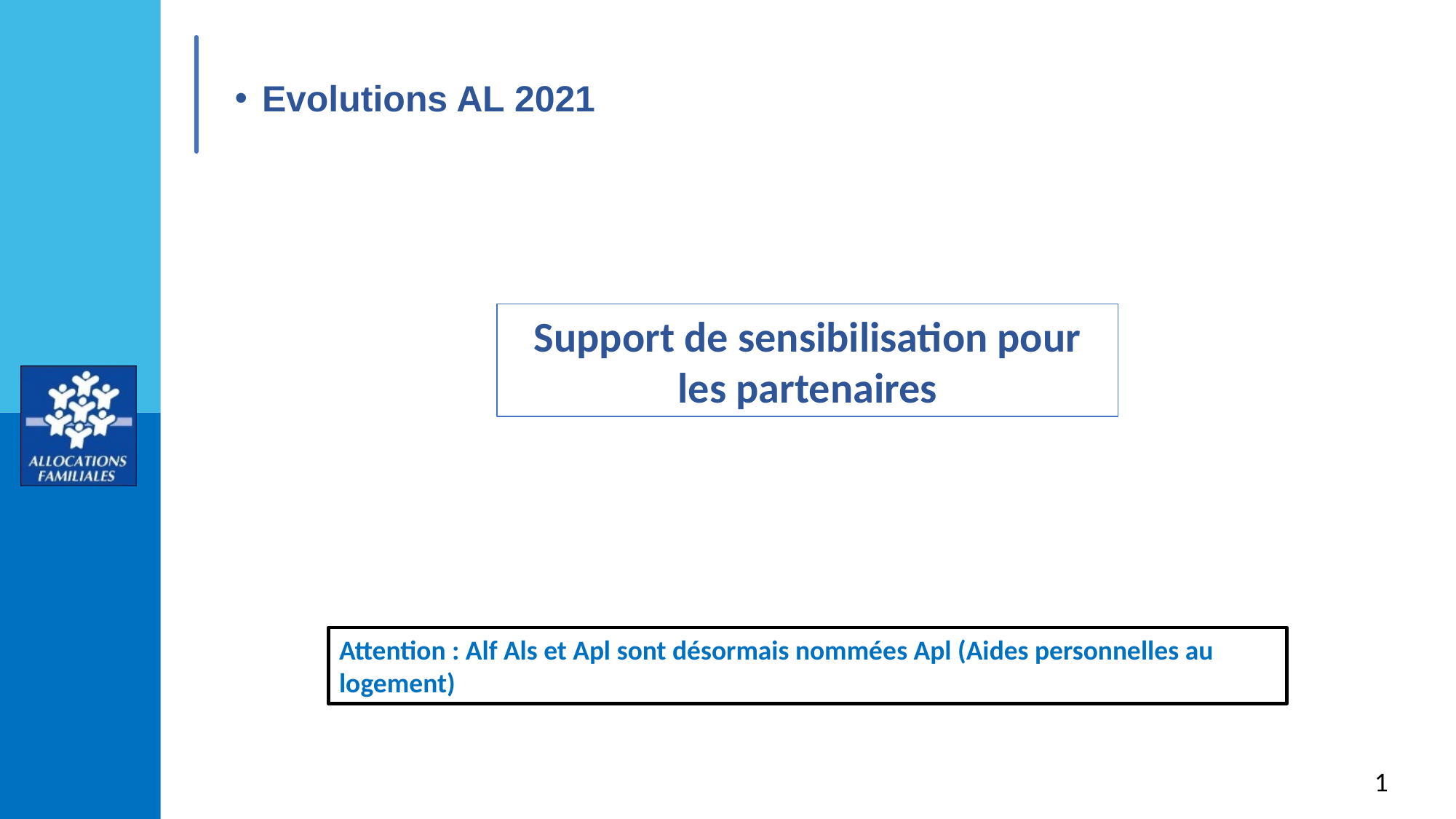

Evolutions AL 2021
Support de sensibilisation pour les partenaires
Attention : Alf Als et Apl sont désormais nommées Apl (Aides personnelles au logement)
1